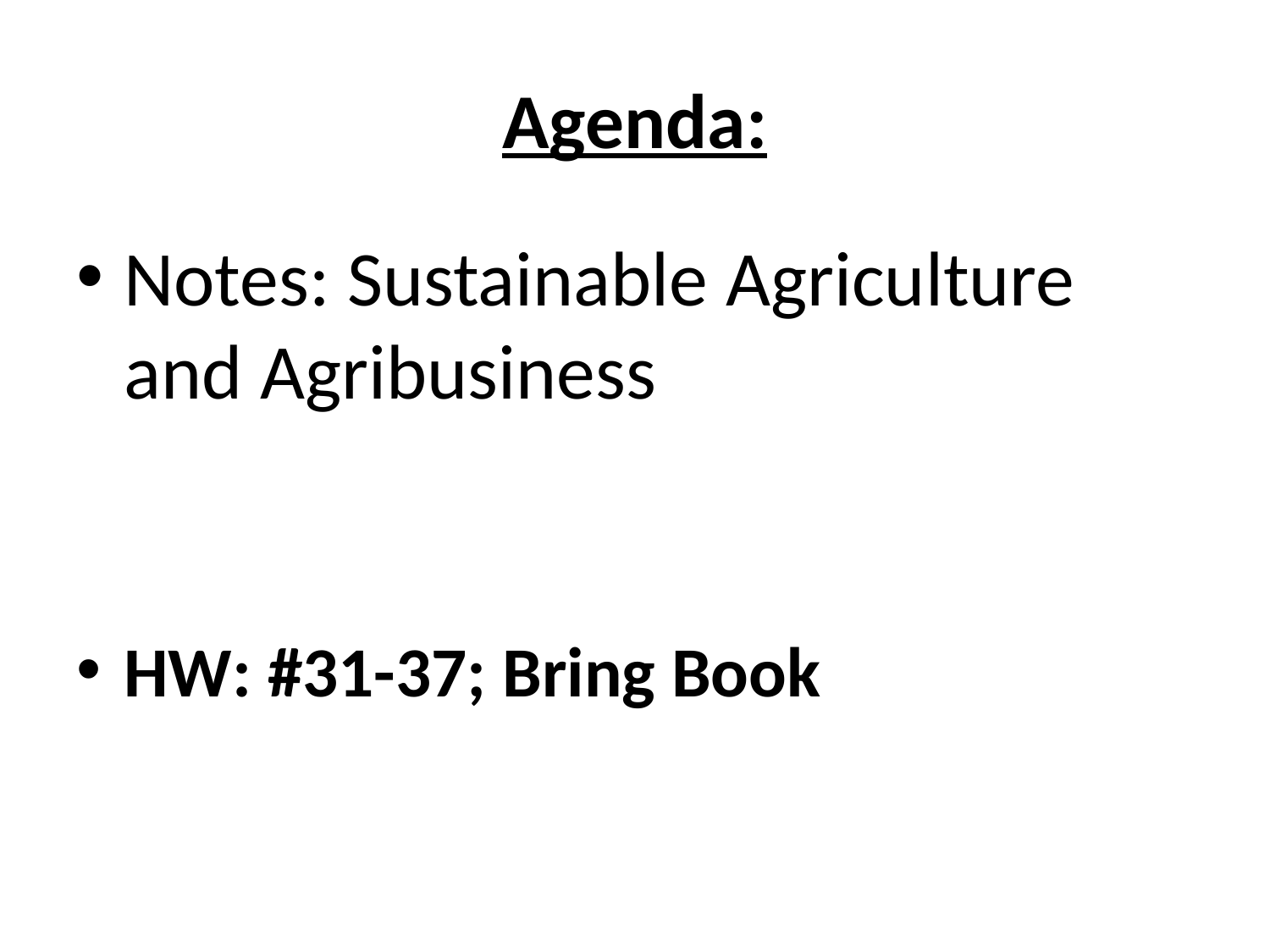

# Agenda:
Notes: Sustainable Agriculture and Agribusiness

HW: #31-37; Bring Book